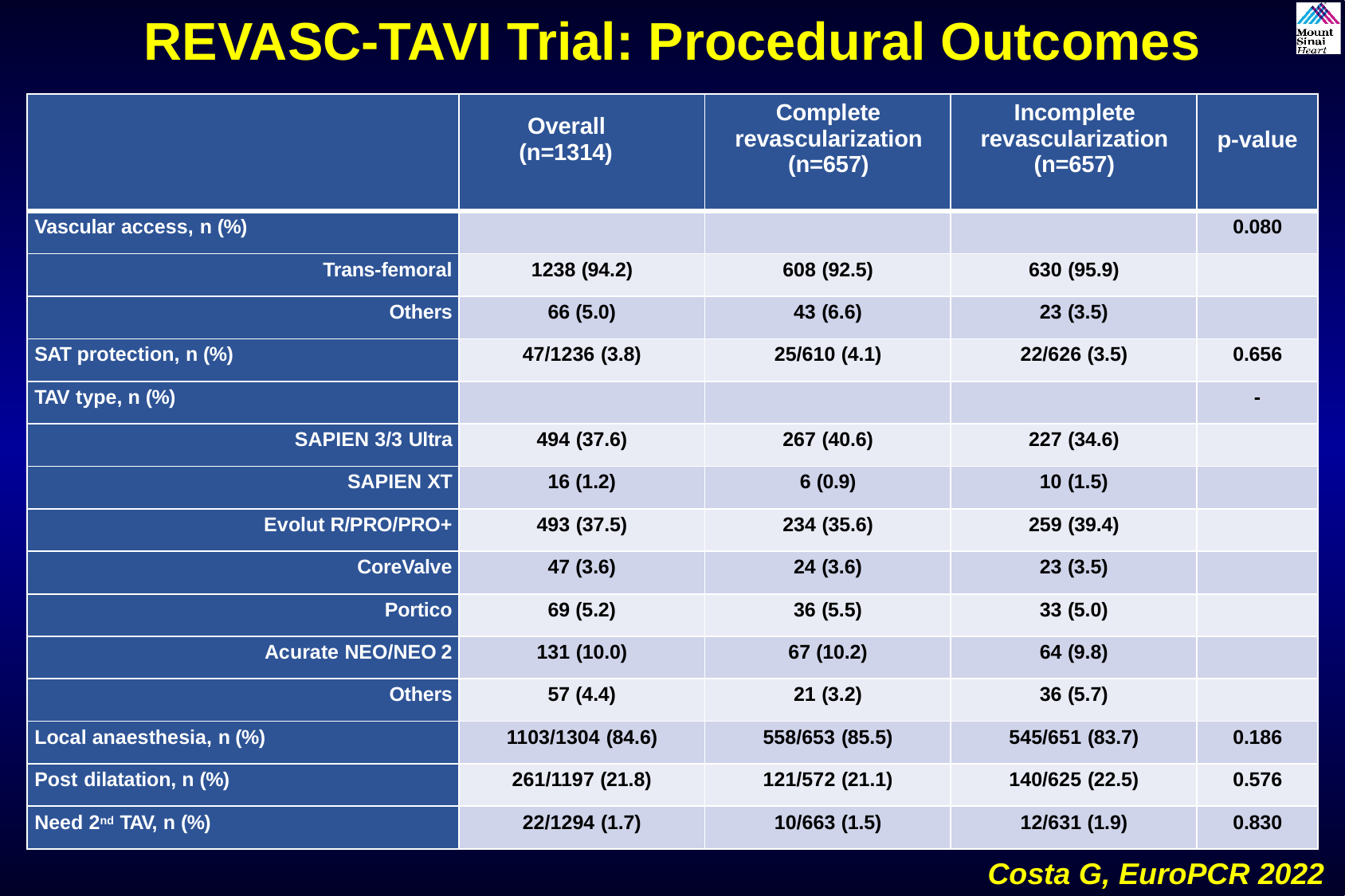

REVASC-TAVI Trial: Procedural Outcomes
|  | Overall (n=1314) | Complete revascularization (n=657) | Incomplete revascularization (n=657) | p-value |
| --- | --- | --- | --- | --- |
| Vascular access, n (%) |  |  |  | 0.080 |
| Trans-femoral | 1238 (94.2) | 608 (92.5) | 630 (95.9) |  |
| Others | 66 (5.0) | 43 (6.6) | 23 (3.5) |  |
| SAT protection, n (%) | 47/1236 (3.8) | 25/610 (4.1) | 22/626 (3.5) | 0.656 |
| TAV type, n (%) |  |  |  | - |
| SAPIEN 3/3 Ultra | 494 (37.6) | 267 (40.6) | 227 (34.6) |  |
| SAPIEN XT | 16 (1.2) | 6 (0.9) | 10 (1.5) |  |
| Evolut R/PRO/PRO+ | 493 (37.5) | 234 (35.6) | 259 (39.4) |  |
| CoreValve | 47 (3.6) | 24 (3.6) | 23 (3.5) |  |
| Portico | 69 (5.2) | 36 (5.5) | 33 (5.0) |  |
| Acurate NEO/NEO 2 | 131 (10.0) | 67 (10.2) | 64 (9.8) |  |
| Others | 57 (4.4) | 21 (3.2) | 36 (5.7) |  |
| Local anaesthesia, n (%) | 1103/1304 (84.6) | 558/653 (85.5) | 545/651 (83.7) | 0.186 |
| Post dilatation, n (%) | 261/1197 (21.8) | 121/572 (21.1) | 140/625 (22.5) | 0.576 |
| Need 2nd TAV, n (%) | 22/1294 (1.7) | 10/663 (1.5) | 12/631 (1.9) | 0.830 |
Costa G, EuroPCR 2022